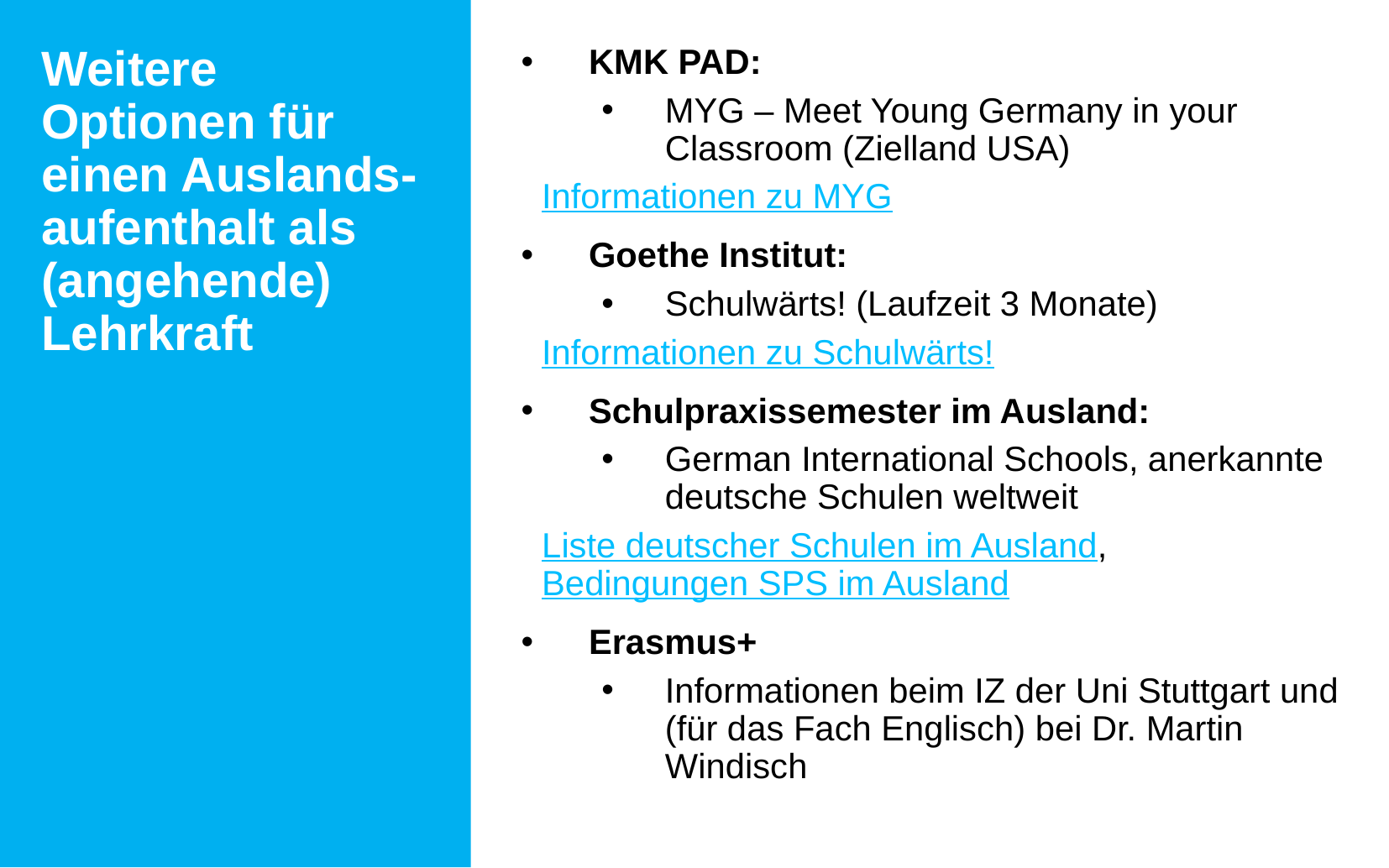

Weitere Optionen für einen Auslands-aufenthalt als (angehende) Lehrkraft
KMK PAD:
MYG – Meet Young Germany in your Classroom (Zielland USA)
Informationen zu MYG
Goethe Institut:
Schulwärts! (Laufzeit 3 Monate)
Informationen zu Schulwärts!
Schulpraxissemester im Ausland:
German International Schools, anerkannte deutsche Schulen weltweit
Liste deutscher Schulen im Ausland, Bedingungen SPS im Ausland
Erasmus+
Informationen beim IZ der Uni Stuttgart und (für das Fach Englisch) bei Dr. Martin Windisch